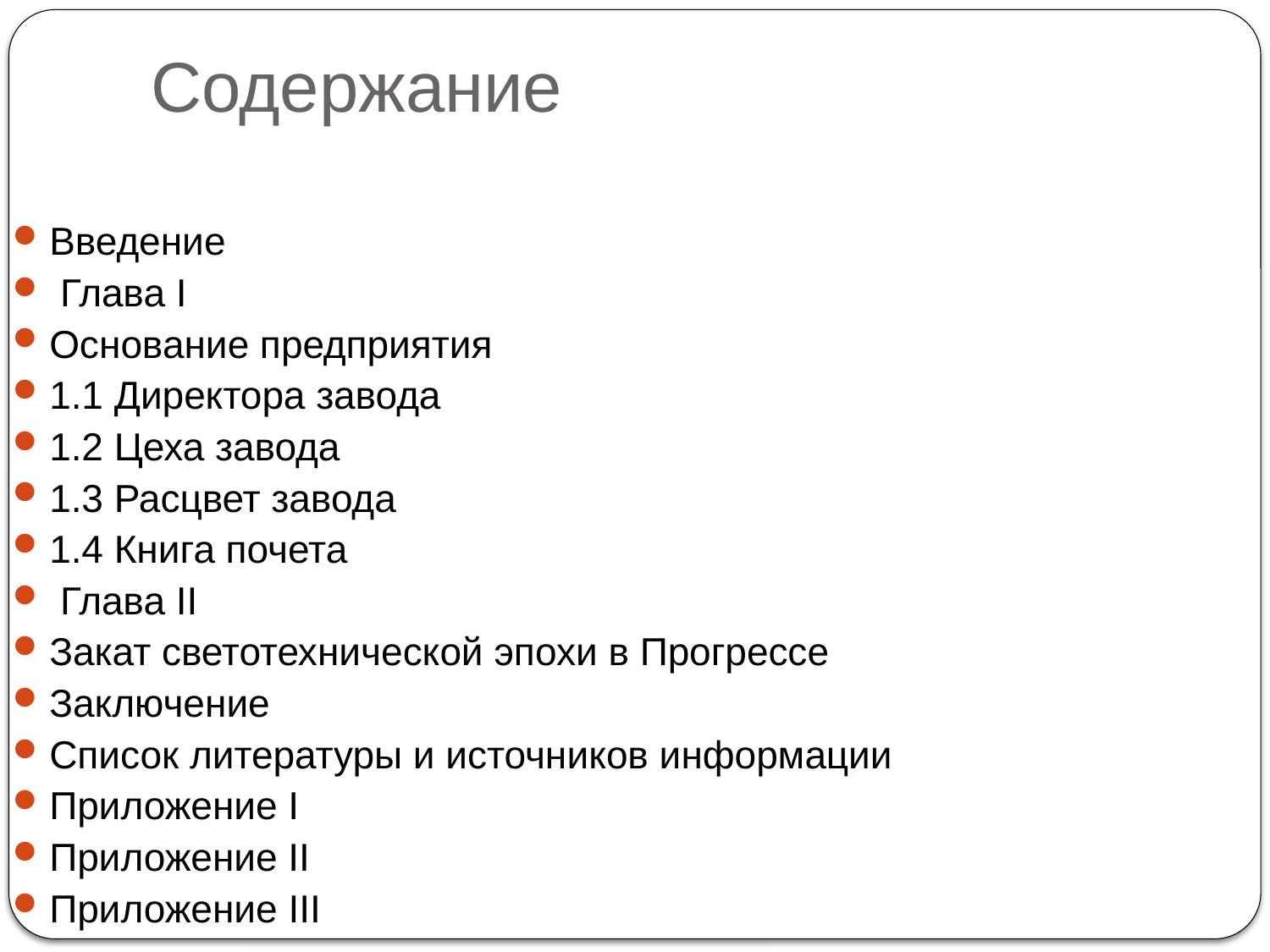

# Содержание

Введение
 Глава I
Основание предприятия
1.1 Директора завода
1.2 Цеха завода
1.3 Расцвет завода
1.4 Книга почета
 Глава II
Закат светотехнической эпохи в Прогрессе
Заключение
Список литературы и источников информации
Приложение I
Приложение II
Приложение III